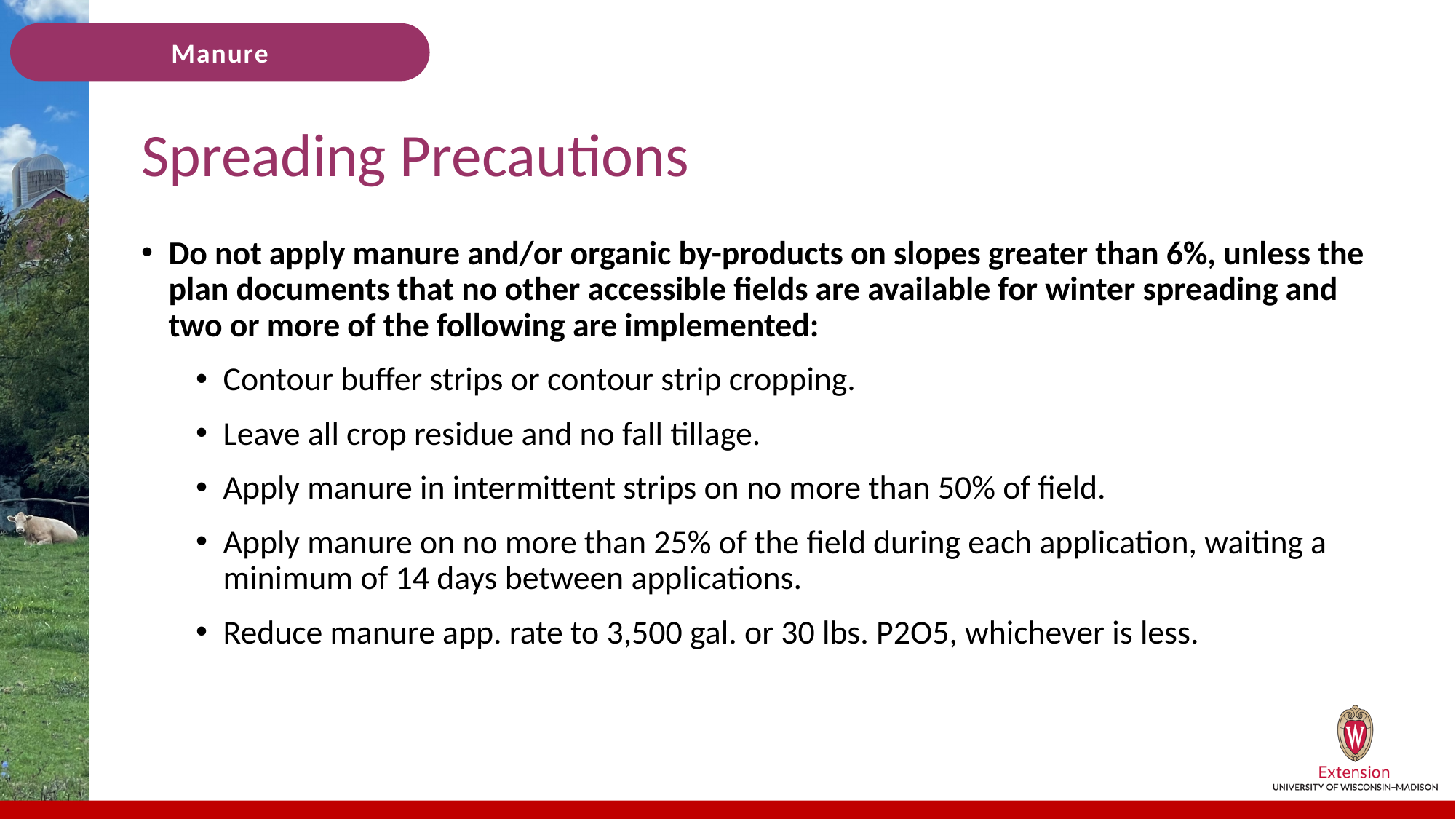

# Spreading Precautions
Do not apply manure and/or organic by-products on slopes greater than 6%, unless the plan documents that no other accessible fields are available for winter spreading and two or more of the following are implemented:
Contour buffer strips or contour strip cropping.
Leave all crop residue and no fall tillage.
Apply manure in intermittent strips on no more than 50% of field.
Apply manure on no more than 25% of the field during each application, waiting a minimum of 14 days between applications.
Reduce manure app. rate to 3,500 gal. or 30 lbs. P2O5, whichever is less.